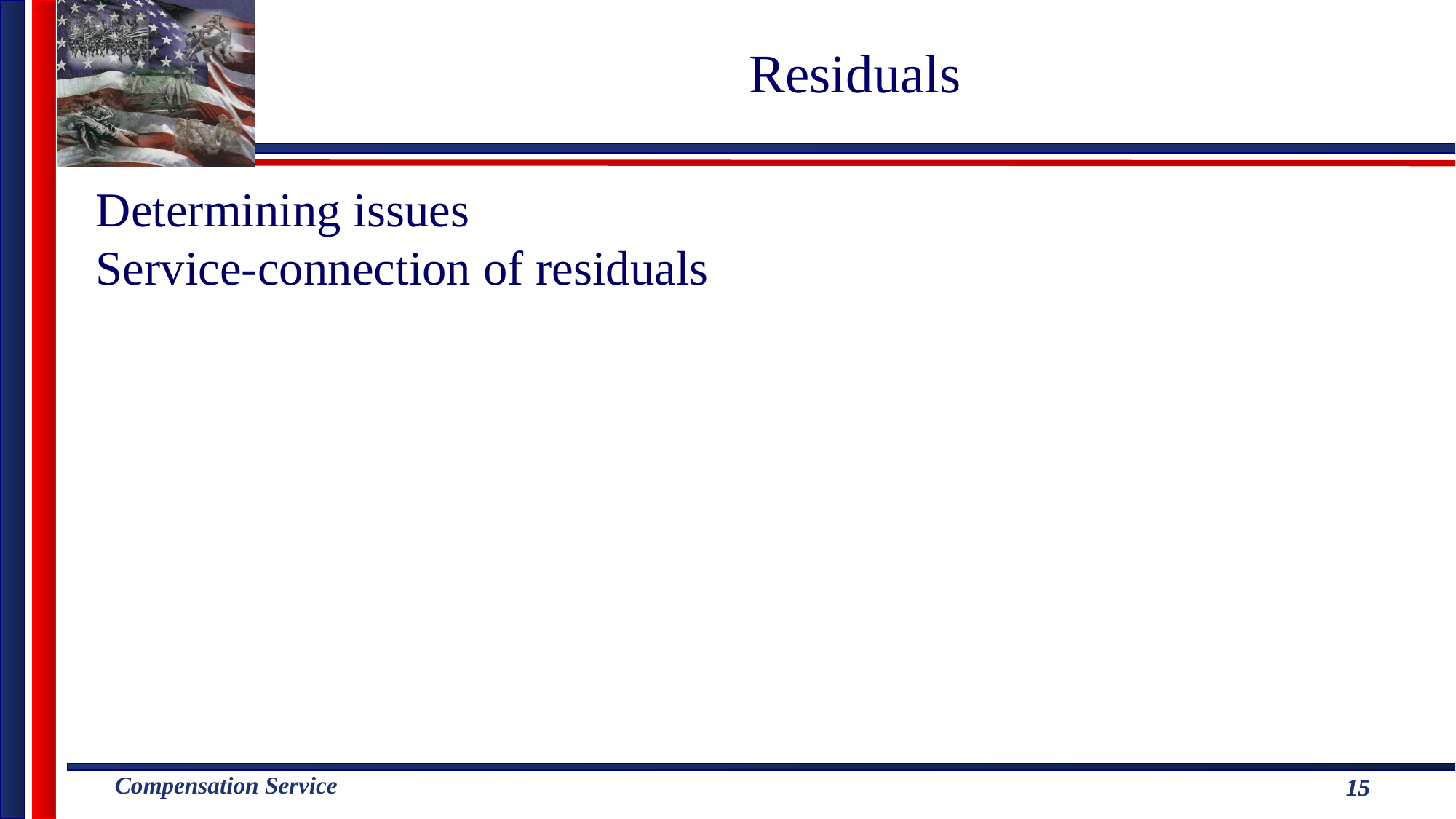

Residuals
Determining issues
Service-connection of residuals
15
15